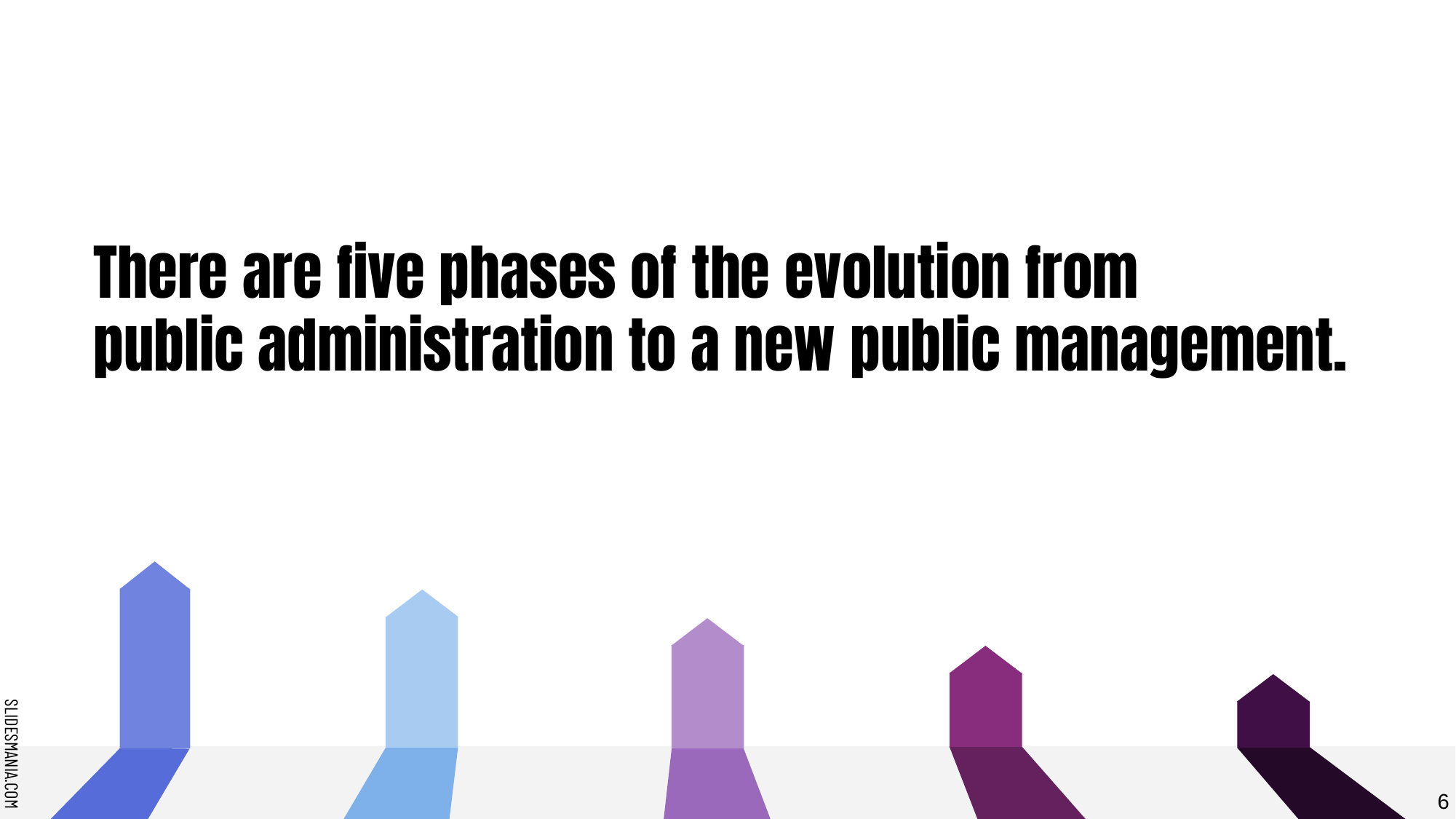

# There are five phases of the evolution from public administration to a new public management.

6